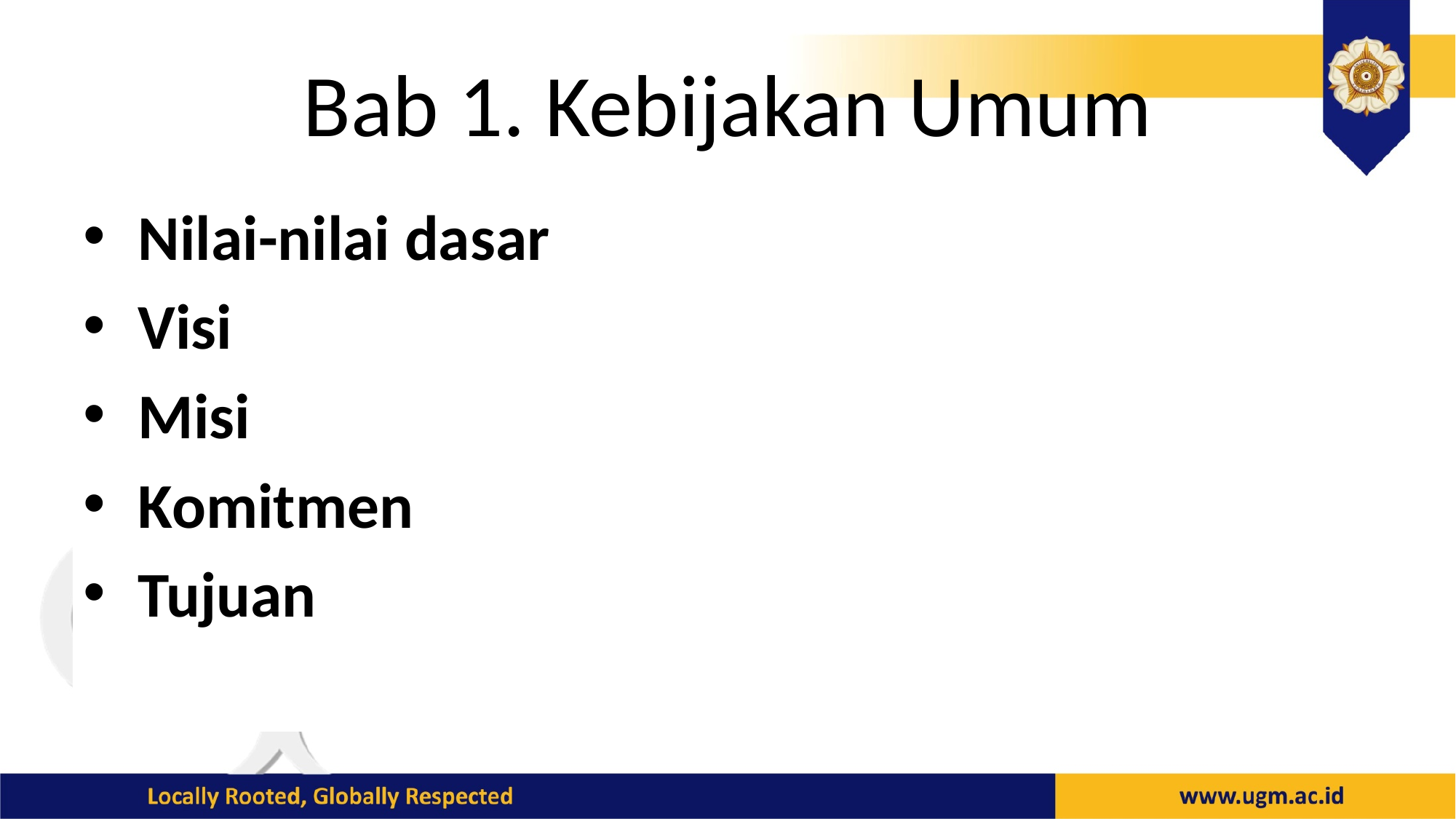

# Bab 1. Kebijakan Umum
Nilai-nilai dasar
Visi
Misi
Komitmen
Tujuan